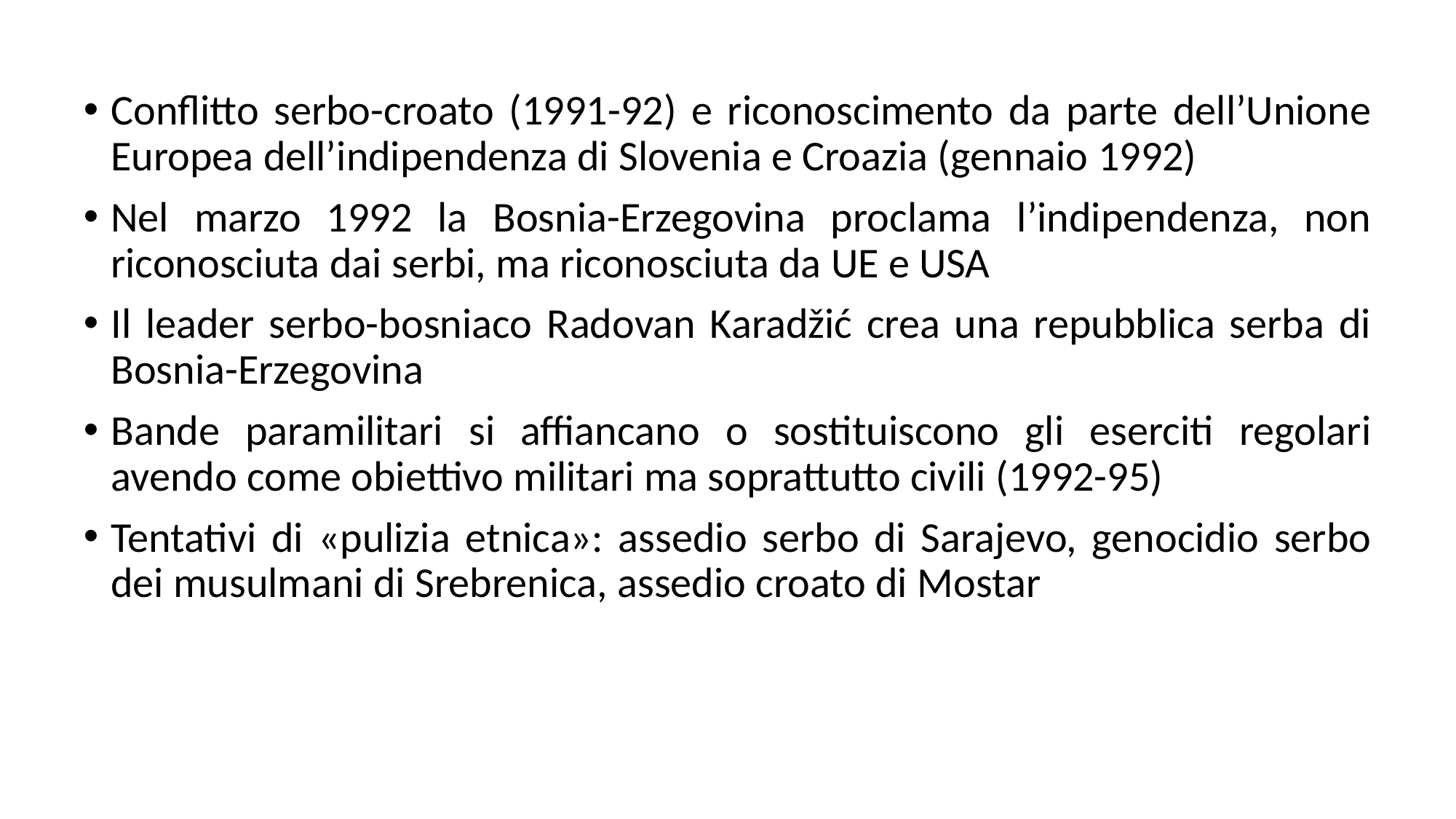

Conflitto serbo-croato (1991-92) e riconoscimento da parte dell’Unione Europea dell’indipendenza di Slovenia e Croazia (gennaio 1992)
Nel marzo 1992 la Bosnia-Erzegovina proclama l’indipendenza, non riconosciuta dai serbi, ma riconosciuta da UE e USA
Il leader serbo-bosniaco Radovan Karadžić crea una repubblica serba di Bosnia-Erzegovina
Bande paramilitari si affiancano o sostituiscono gli eserciti regolari avendo come obiettivo militari ma soprattutto civili (1992-95)
Tentativi di «pulizia etnica»: assedio serbo di Sarajevo, genocidio serbo dei musulmani di Srebrenica, assedio croato di Mostar